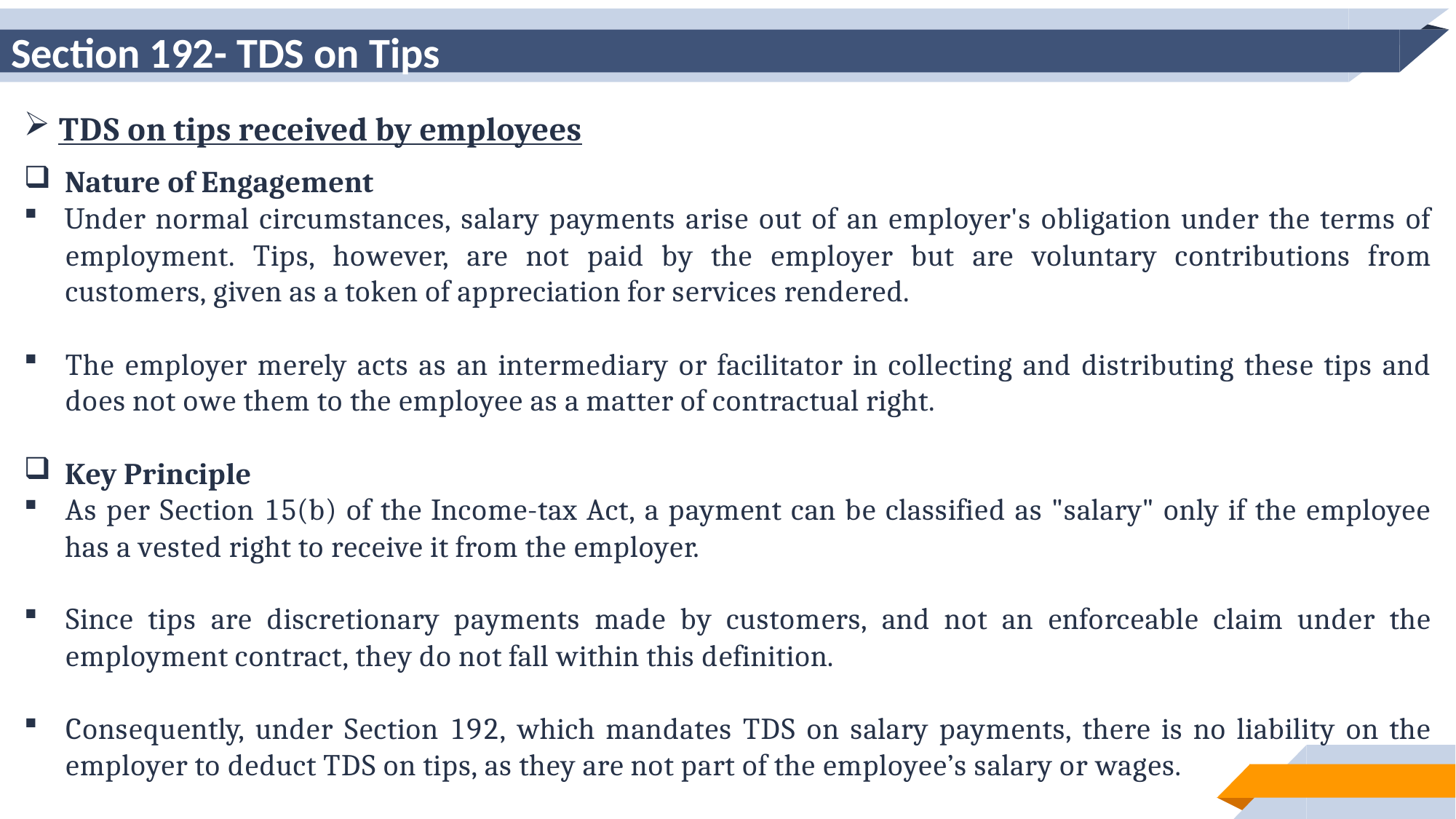

# Section 192- TDS on Tips
TDS on tips received by employees

Nature of Engagement
Under normal circumstances, salary payments arise out of an employer's obligation under the terms of employment. Tips, however, are not paid by the employer but are voluntary contributions from customers, given as a token of appreciation for services rendered.

The employer merely acts as an intermediary or facilitator in collecting and distributing these tips and does not owe them to the employee as a matter of contractual right.

Key Principle
As per Section 15(b) of the Income-tax Act, a payment can be classified as "salary" only if the employee has a vested right to receive it from the employer.

Since tips are discretionary payments made by customers, and not an enforceable claim under the employment contract, they do not fall within this definition.

Consequently, under Section 192, which mandates TDS on salary payments, there is no liability on the employer to deduct TDS on tips, as they are not part of the employee’s salary or wages.